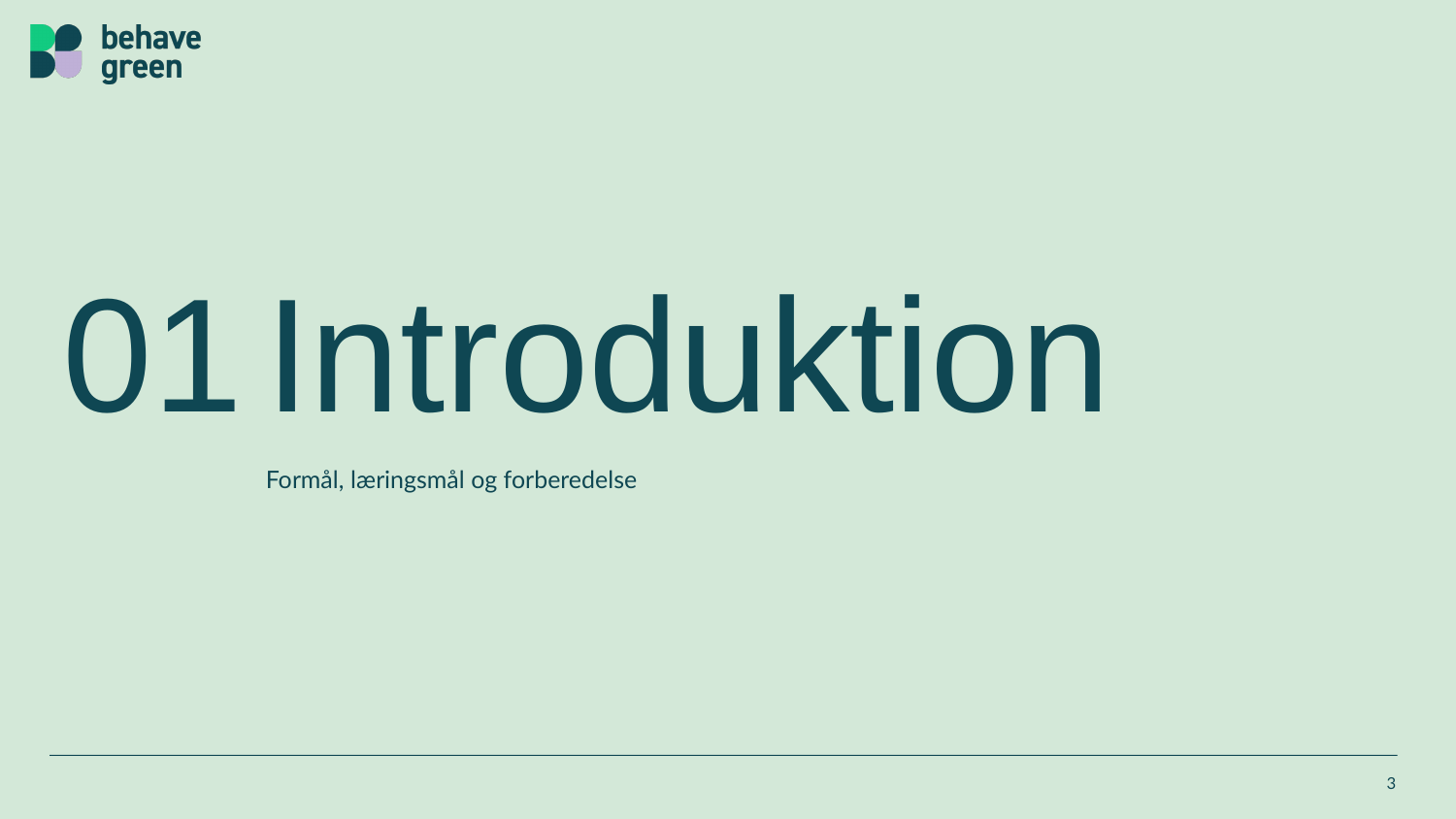

# 01
Introduktion
Formål, læringsmål og forberedelse
3